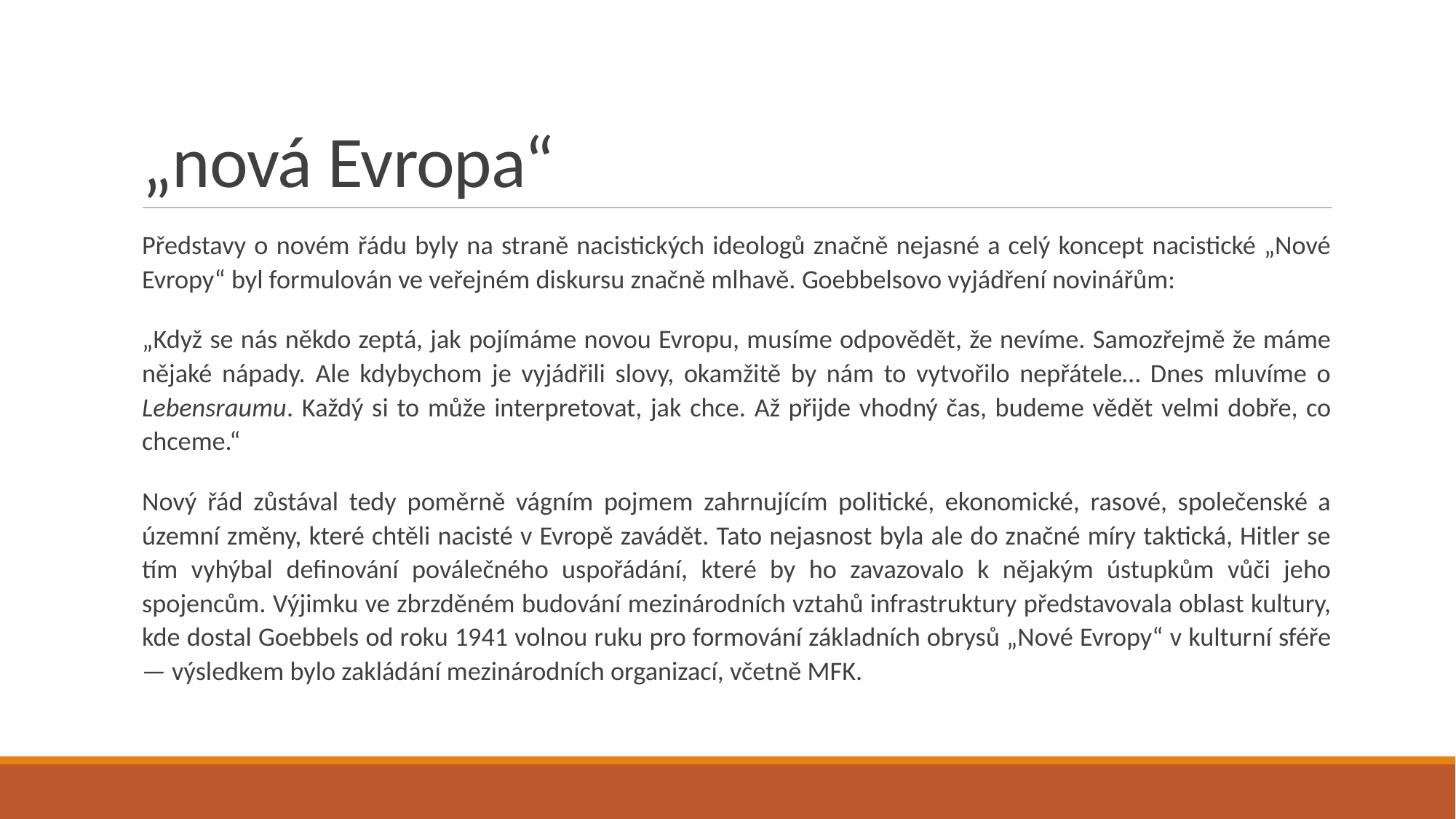

# „nová Evropa“
Představy o novém řádu byly na straně nacistických ideologů značně nejasné a celý koncept nacistické „Nové Evropy“ byl formulován ve veřejném diskursu značně mlhavě. Goebbelsovo vyjádření novinářům:
„Když se nás někdo zeptá, jak pojímáme novou Evropu, musíme odpovědět, že nevíme. Samozřejmě že máme nějaké nápady. Ale kdybychom je vyjádřili slovy, okamžitě by nám to vytvořilo nepřátele… Dnes mluvíme o Lebensraumu. Každý si to může interpretovat, jak chce. Až přijde vhodný čas, budeme vědět velmi dobře, co chceme.“
Nový řád zůstával tedy poměrně vágním pojmem zahrnujícím politické, ekonomické, rasové, společenské a územní změny, které chtěli nacisté v Evropě zavádět. Tato nejasnost byla ale do značné míry taktická, Hitler se tím vyhýbal definování poválečného uspořádání, které by ho zavazovalo k nějakým ústupkům vůči jeho spojencům. Výjimku ve zbrzděném budování mezinárodních vztahů infrastruktury představovala oblast kultury, kde dostal Goebbels od roku 1941 volnou ruku pro formování základních obrysů „Nové Evropy“ v kulturní sféře — výsledkem bylo zakládání mezinárodních organizací, včetně MFK.